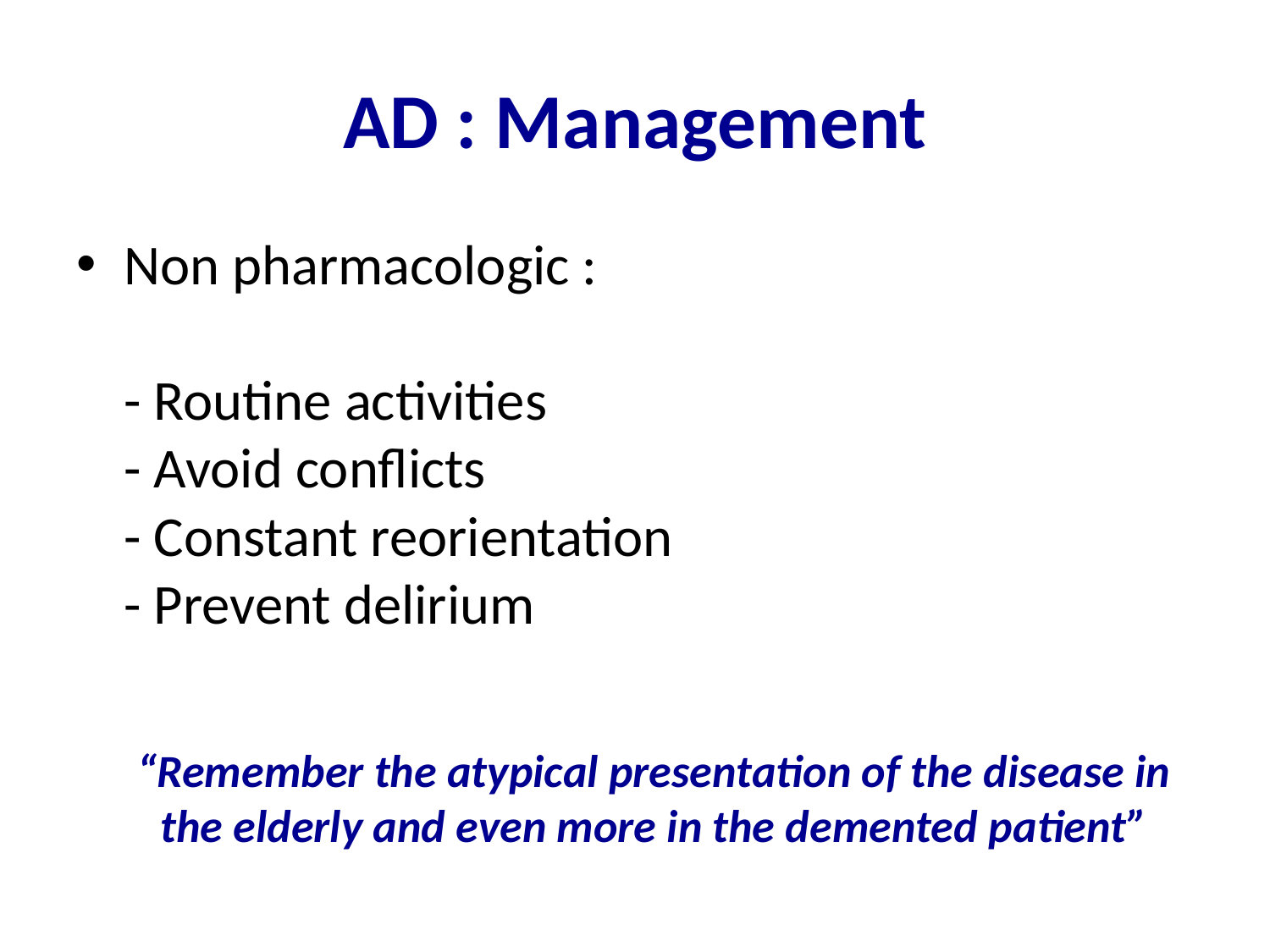

# AD : Management
Non pharmacologic :
- Routine activities
- Avoid conflicts
- Constant reorientation
- Prevent delirium
“Remember the atypical presentation of the disease in the elderly and even more in the demented patient”